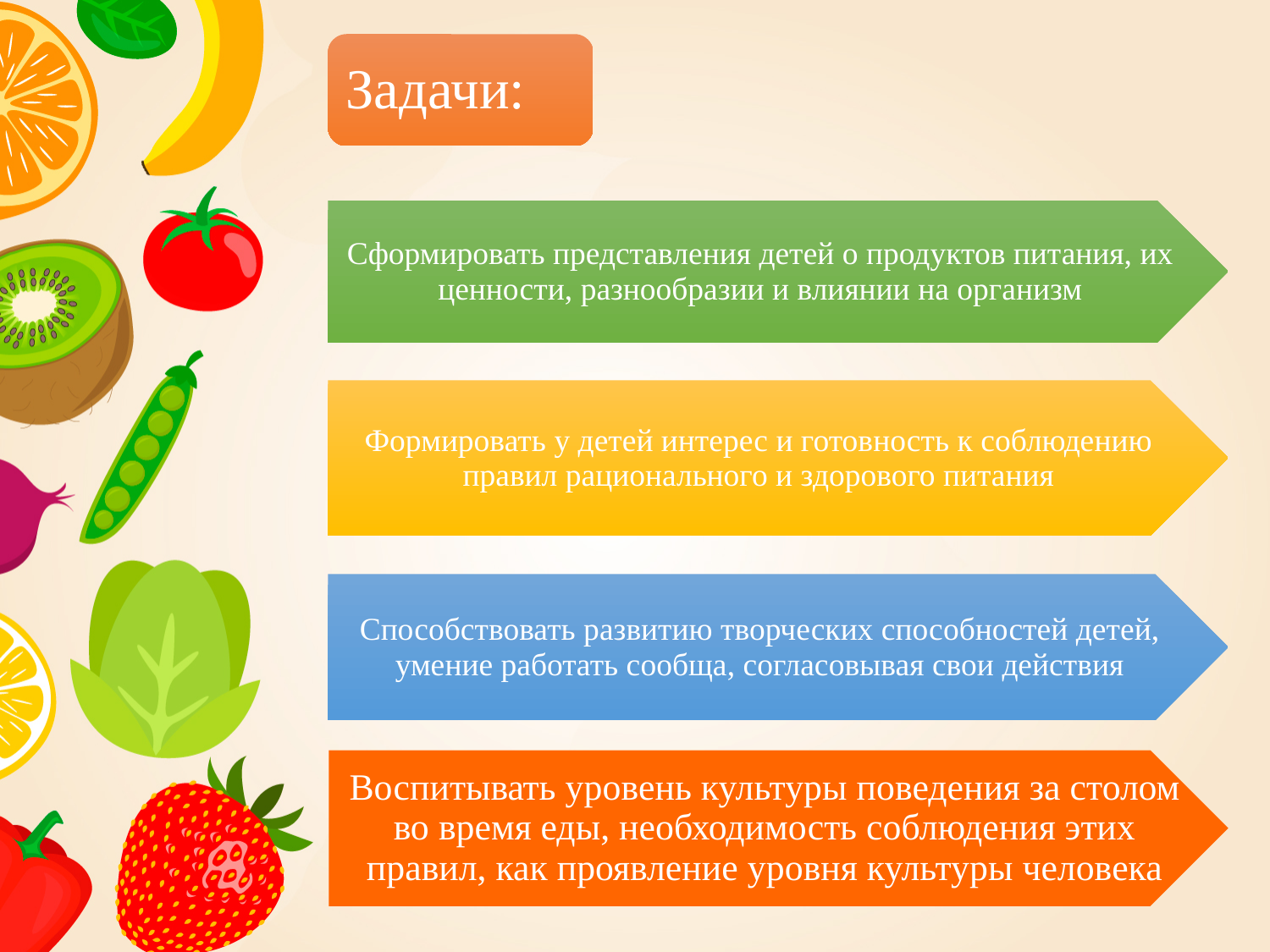

Задачи:
Сформировать представления детей о продуктов питания, их ценности, разнообразии и влиянии на организм
Формировать у детей интерес и готовность к соблюдению правил рационального и здорового питания
Способствовать развитию творческих способностей детей, умение работать сообща, согласовывая свои действия
Воспитывать уровень культуры поведения за столом во время еды, необходимость соблюдения этих правил, как проявление уровня культуры человека